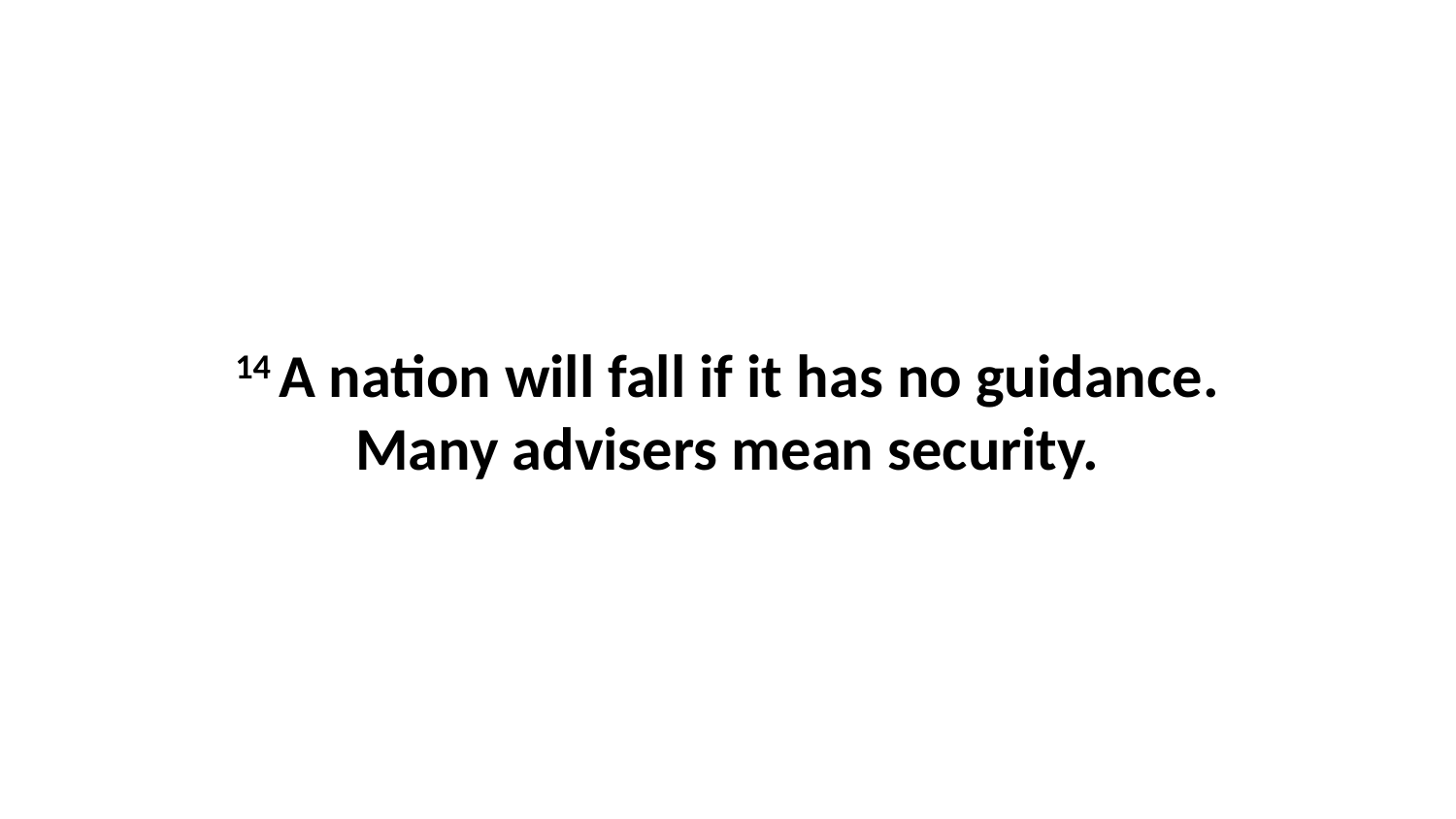

14 A nation will fall if it has no guidance. Many advisers mean security.